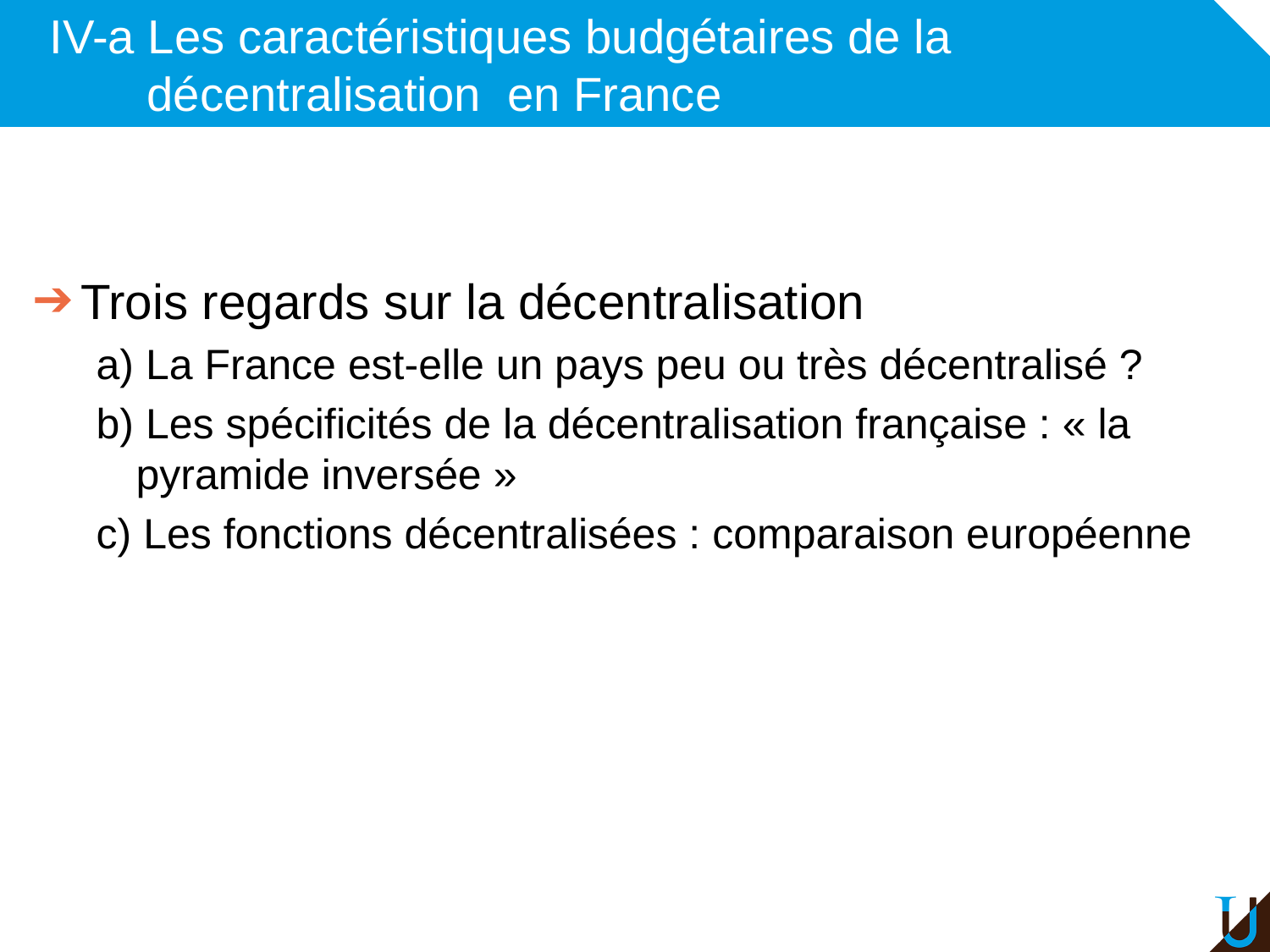

# IV-a Les caractéristiques budgétaires de la décentralisation  en France
Trois regards sur la décentralisation
a) La France est-elle un pays peu ou très décentralisé ?
b) Les spécificités de la décentralisation française : « la pyramide inversée »
c) Les fonctions décentralisées : comparaison européenne